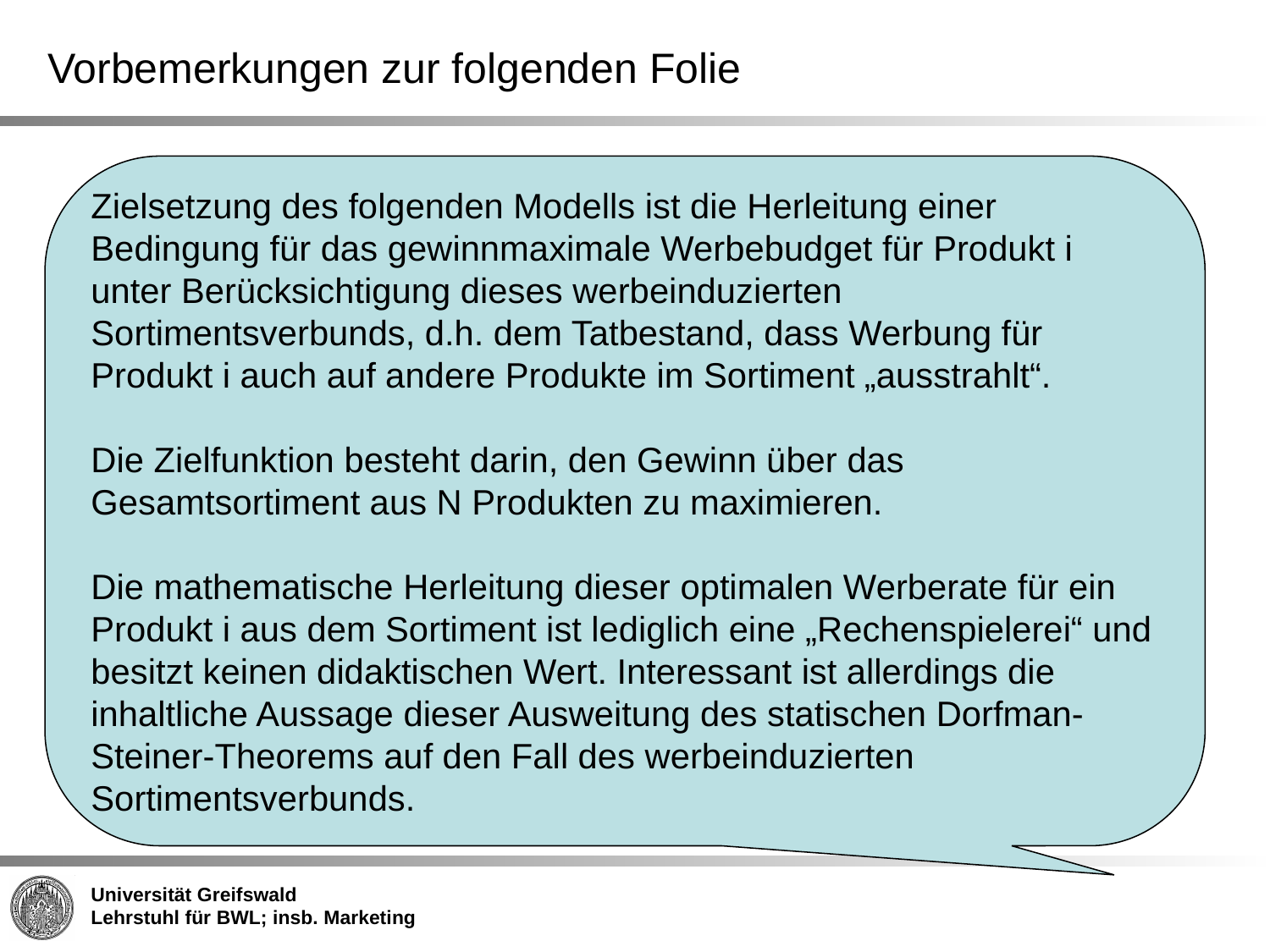

# Vorbemerkungen zur folgenden Folie

Zielsetzung des folgenden Modells ist die Herleitung einer Bedingung für das gewinnmaximale Werbebudget für Produkt i unter Berücksichtigung dieses werbeinduzierten Sortimentsverbunds, d.h. dem Tatbestand, dass Werbung für Produkt i auch auf andere Produkte im Sortiment „ausstrahlt“.

Die Zielfunktion besteht darin, den Gewinn über das Gesamtsortiment aus N Produkten zu maximieren.

Die mathematische Herleitung dieser optimalen Werberate für ein Produkt i aus dem Sortiment ist lediglich eine „Rechenspielerei“ und besitzt keinen didaktischen Wert. Interessant ist allerdings die inhaltliche Aussage dieser Ausweitung des statischen Dorfman-Steiner-Theorems auf den Fall des werbeinduzierten Sortimentsverbunds.